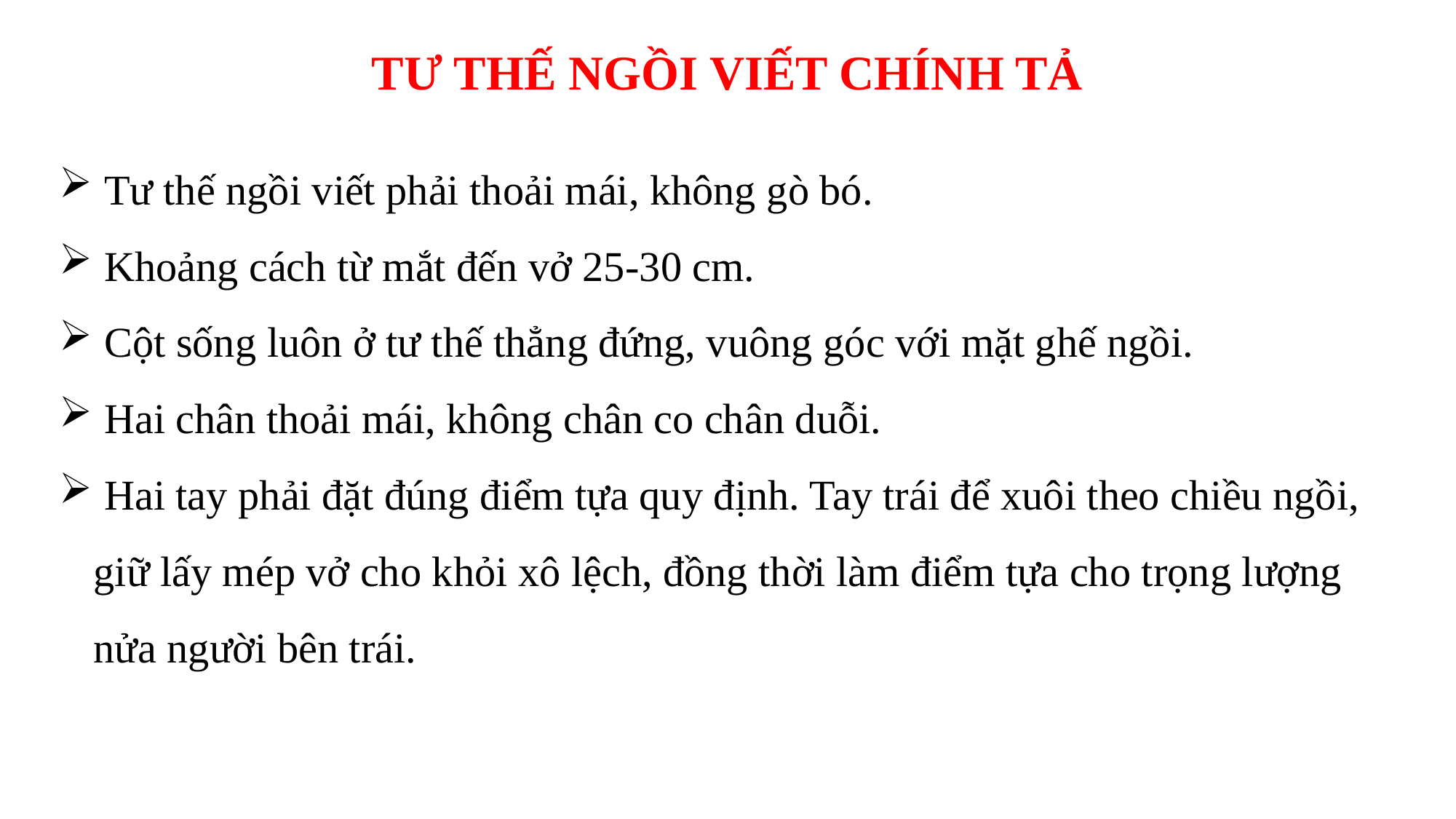

# TƯ THẾ NGỒI VIẾT CHÍNH TẢ
 Tư thế ngồi viết phải thoải mái, không gò bó.
 Khoảng cách từ mắt đến vở 25-30 cm.
 Cột sống luôn ở tư thế thẳng đứng, vuông góc với mặt ghế ngồi.
 Hai chân thoải mái, không chân co chân duỗi.
 Hai tay phải đặt đúng điểm tựa quy định. Tay trái để xuôi theo chiều ngồi, giữ lấy mép vở cho khỏi xô lệch, đồng thời làm điểm tựa cho trọng lượng nửa người bên trái.